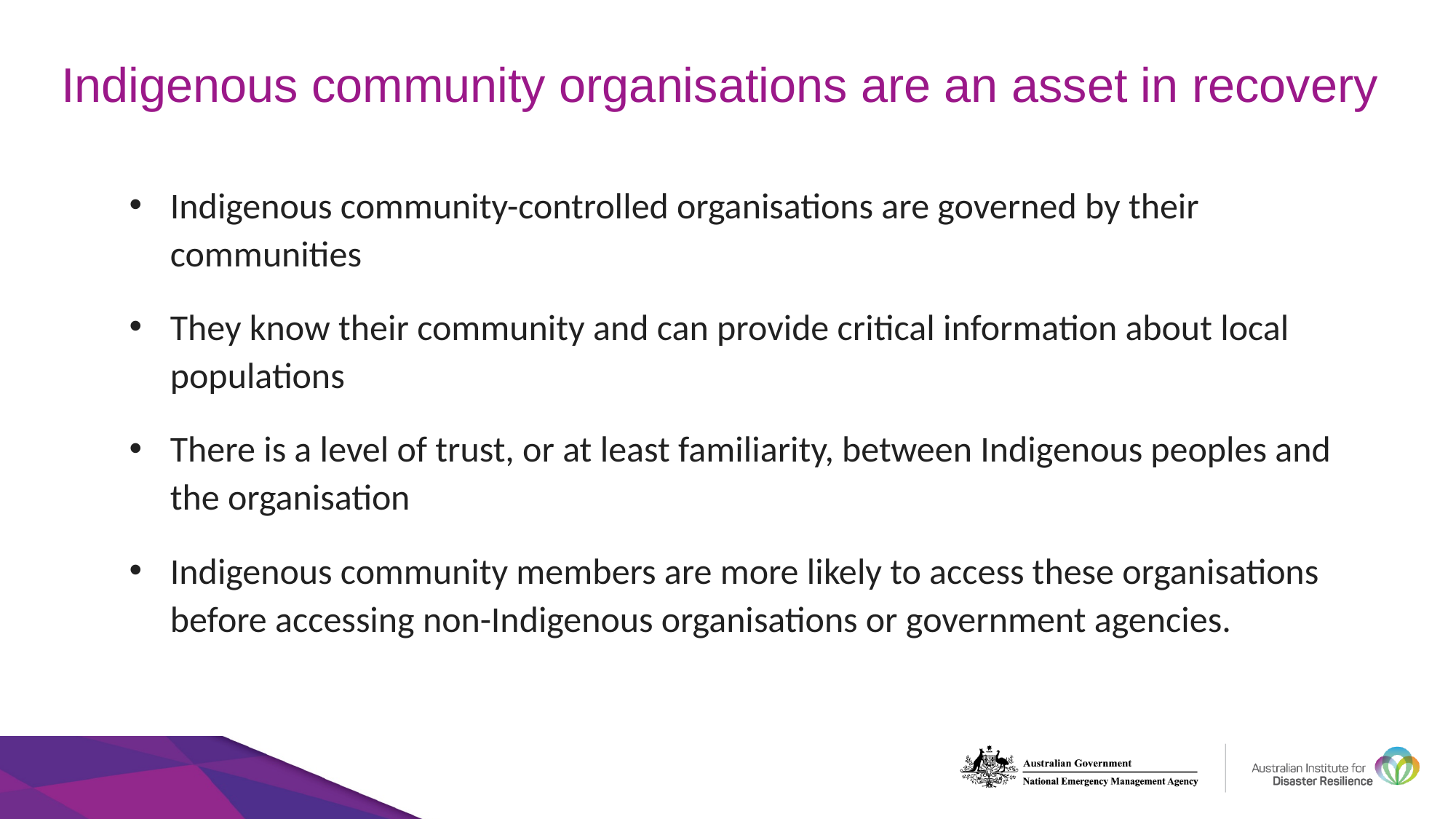

# Indigenous community organisations are an asset in recovery
Indigenous community-controlled organisations are governed by their communities
They know their community and can provide critical information about local populations
There is a level of trust, or at least familiarity, between Indigenous peoples and the organisation
Indigenous community members are more likely to access these organisations before accessing non-Indigenous organisations or government agencies.